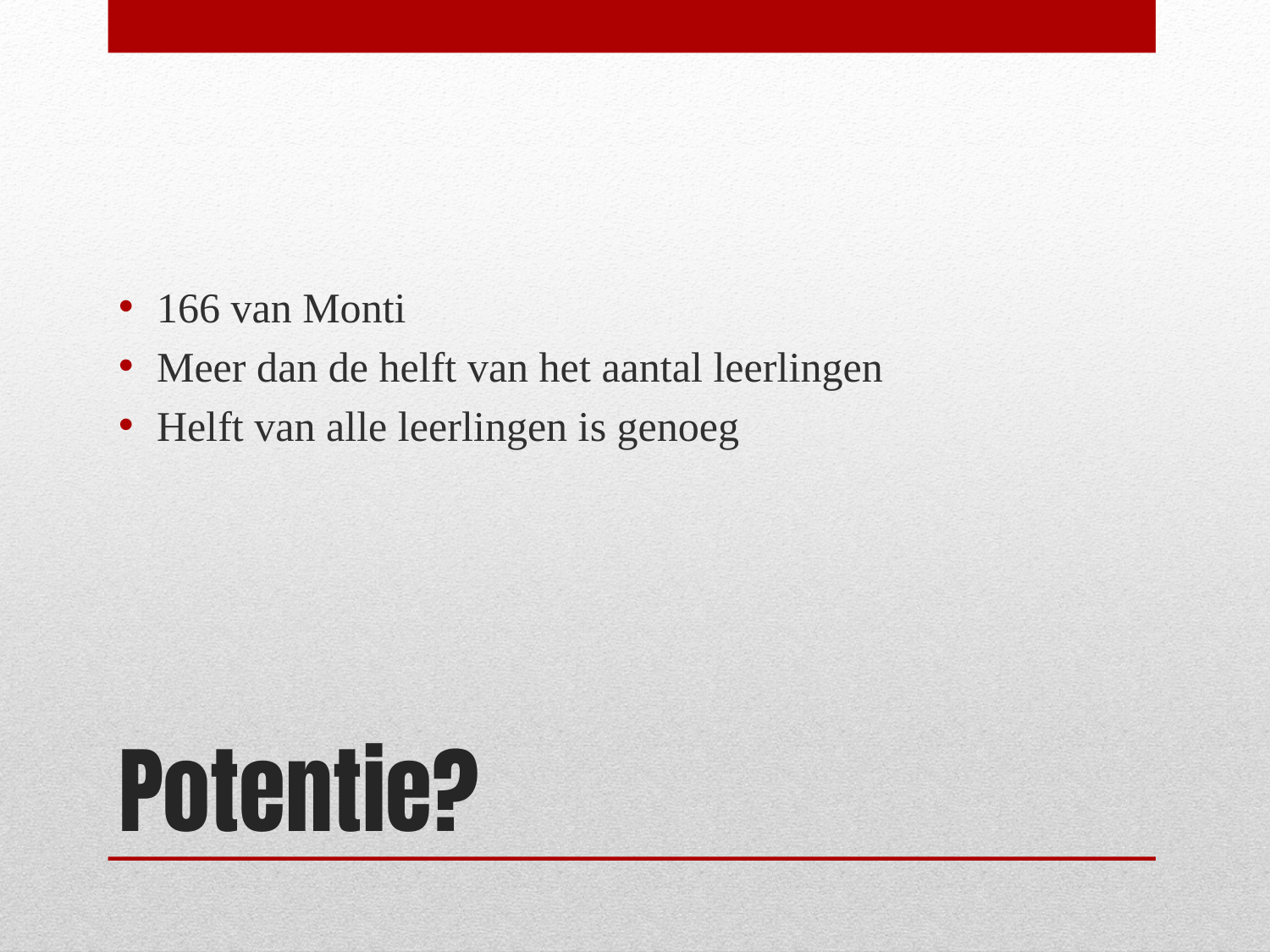

166 van Monti
Meer dan de helft van het aantal leerlingen
Helft van alle leerlingen is genoeg
# Potentie?